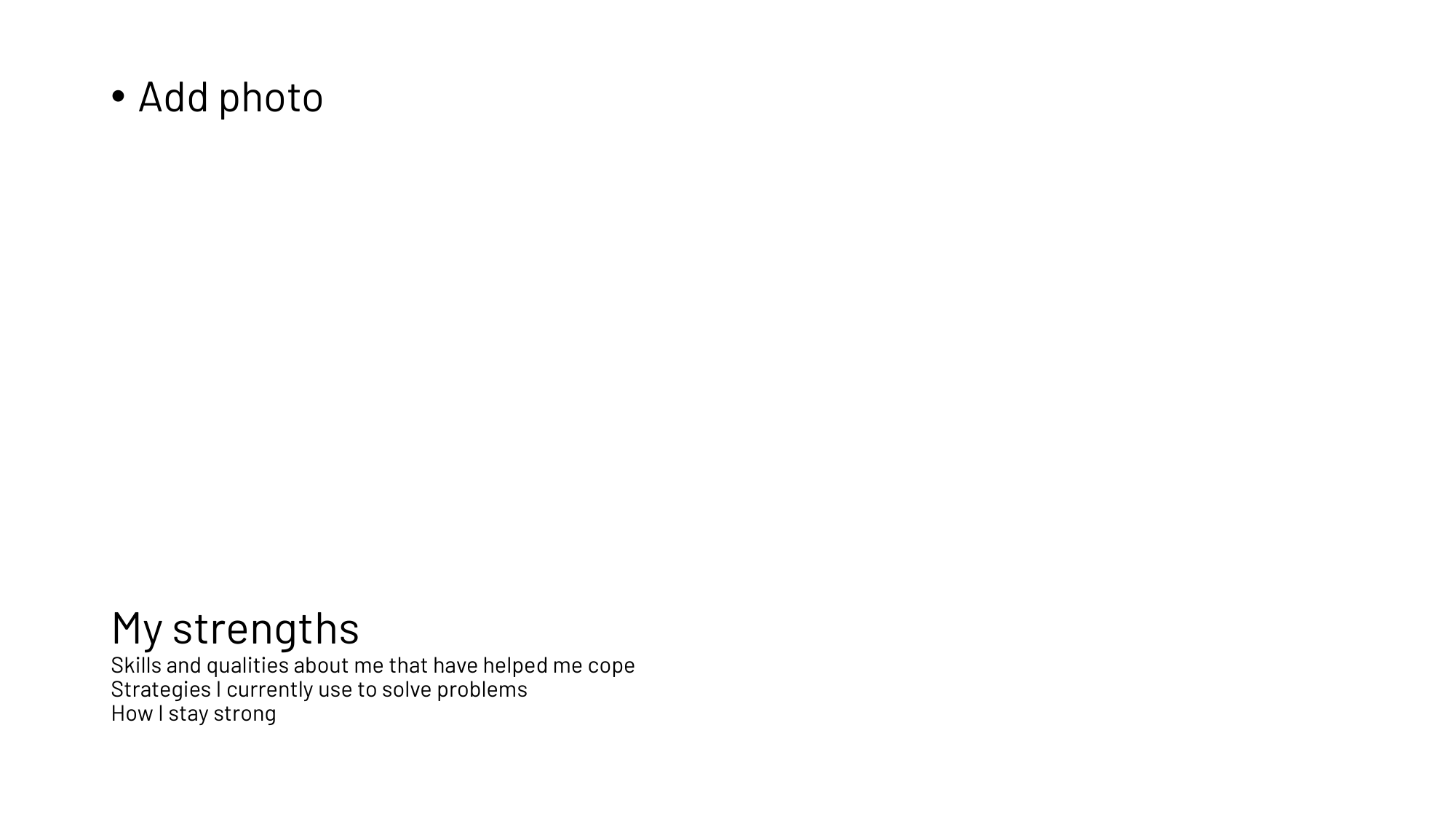

Add photo
# My strengths Skills and qualities about me that have helped me cope Strategies I currently use to solve problems How I stay strong